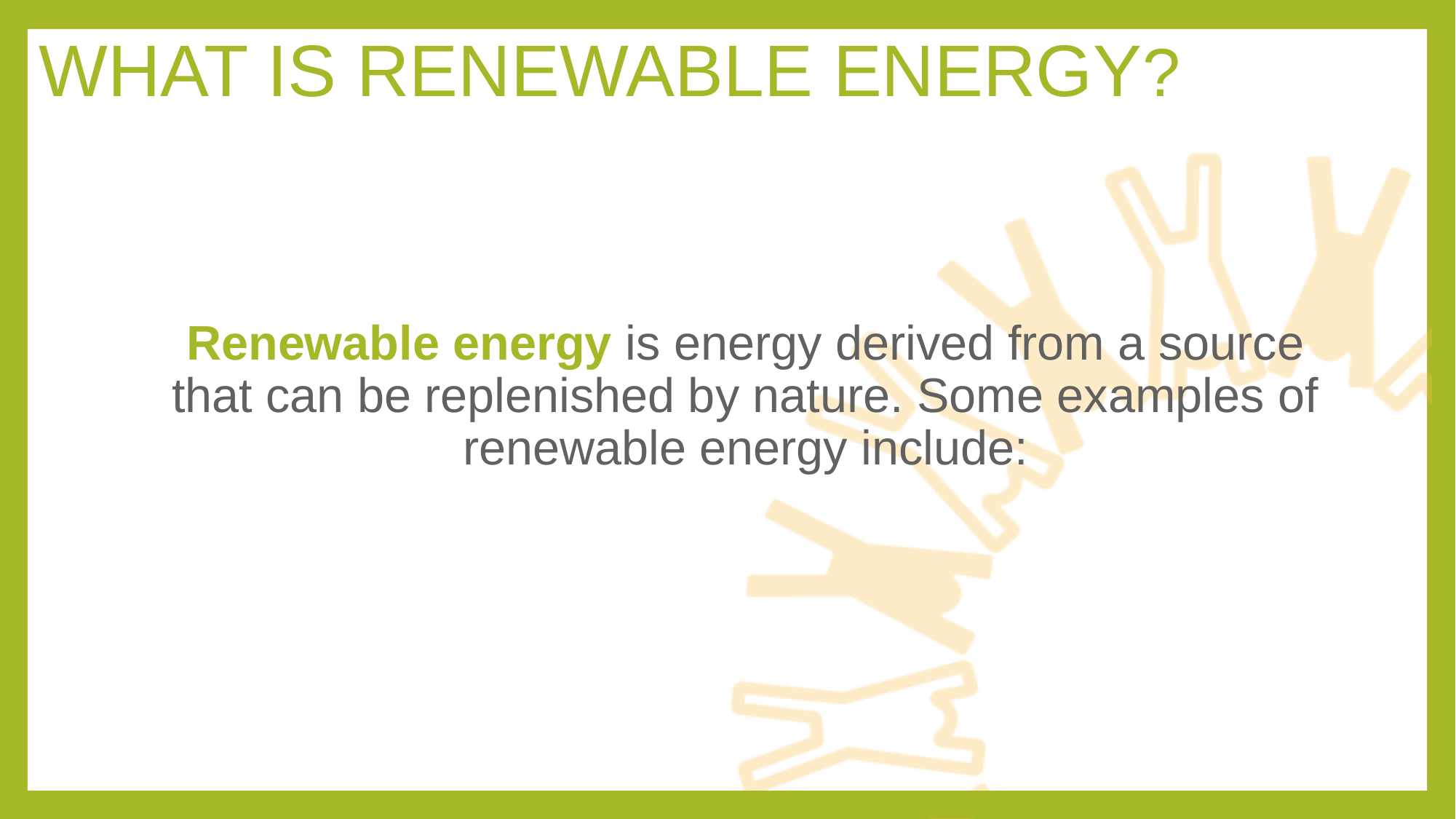

# what is renewable energy?

Renewable energy is energy derived from a source that can be replenished by nature. Some examples of renewable energy include: